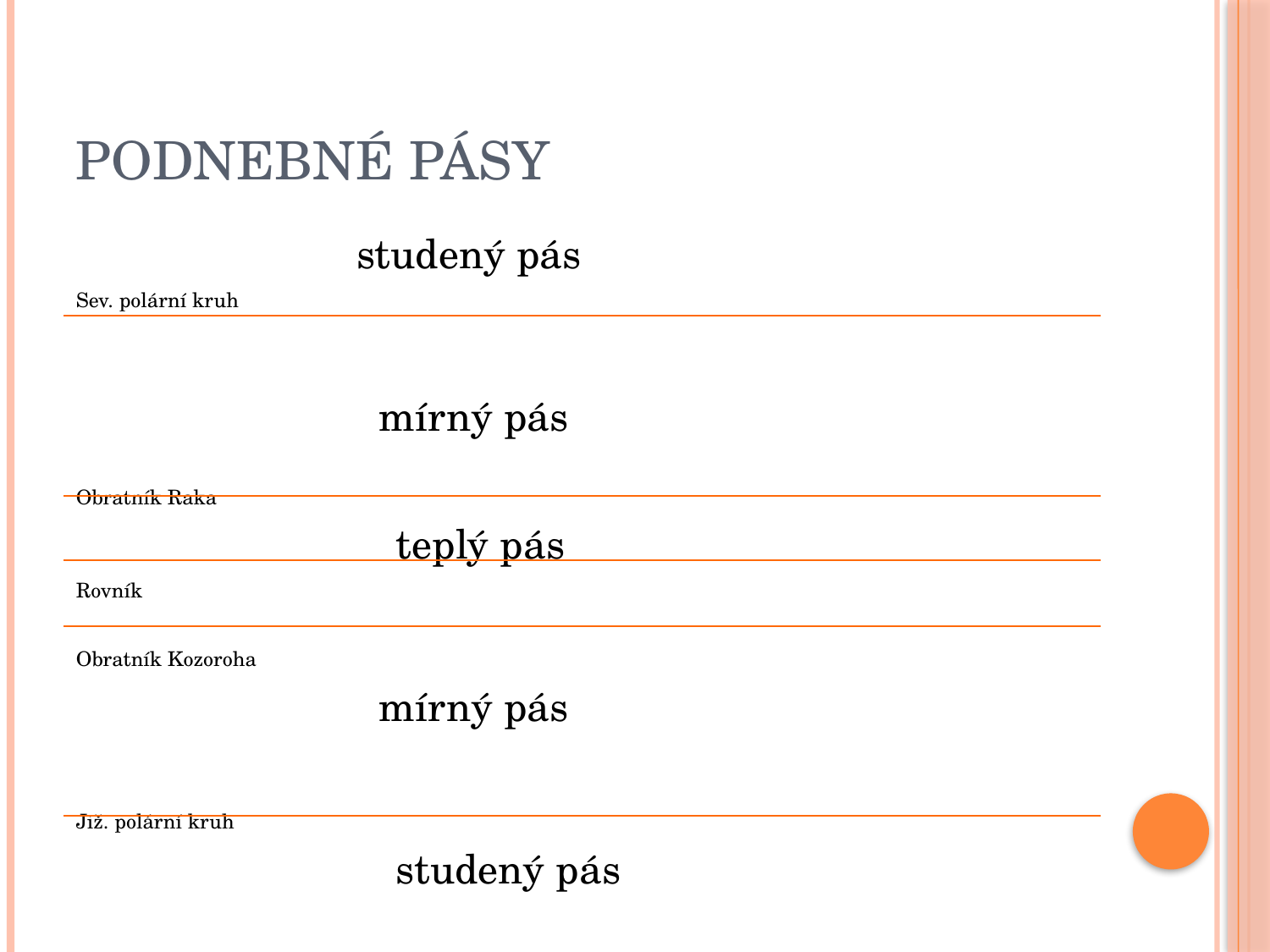

# Podnebné pásy
                         studený pás
Sev. polární kruh

                                                     mírný pás

Obratník Raka
                                                        teplý pás
Rovník

Obratník Kozoroha
                                                     mírný pás

Již. polární kruh
                                                        studený pás